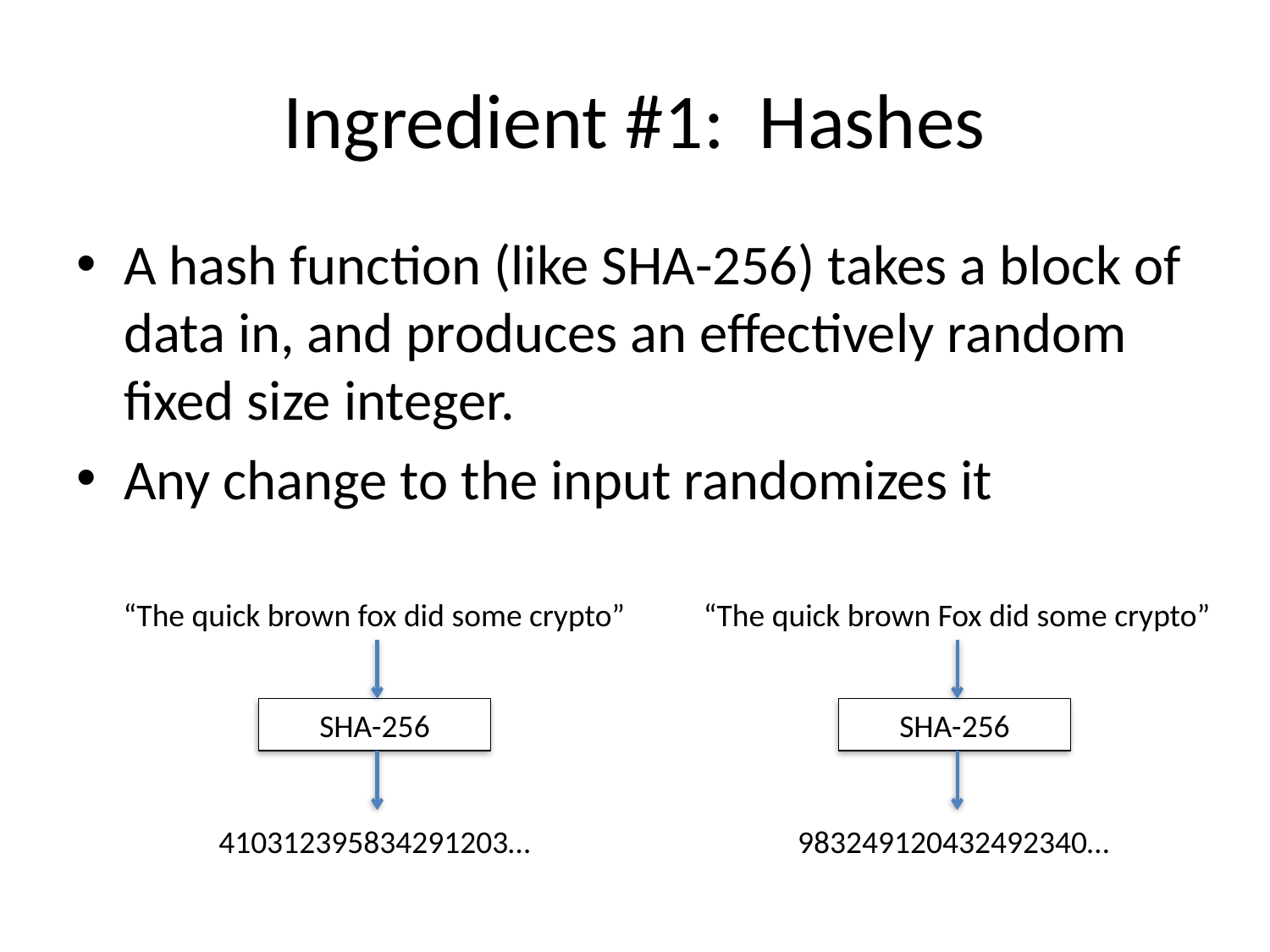

# Ingredient #1:  Hashes
A hash function (like SHA-256) takes a block of data in, and produces an effectively random fixed size integer.
Any change to the input randomizes it
“The quick brown fox did some crypto”
“The quick brown Fox did some crypto”
SHA-256
SHA-256
410312395834291203…
983249120432492340…